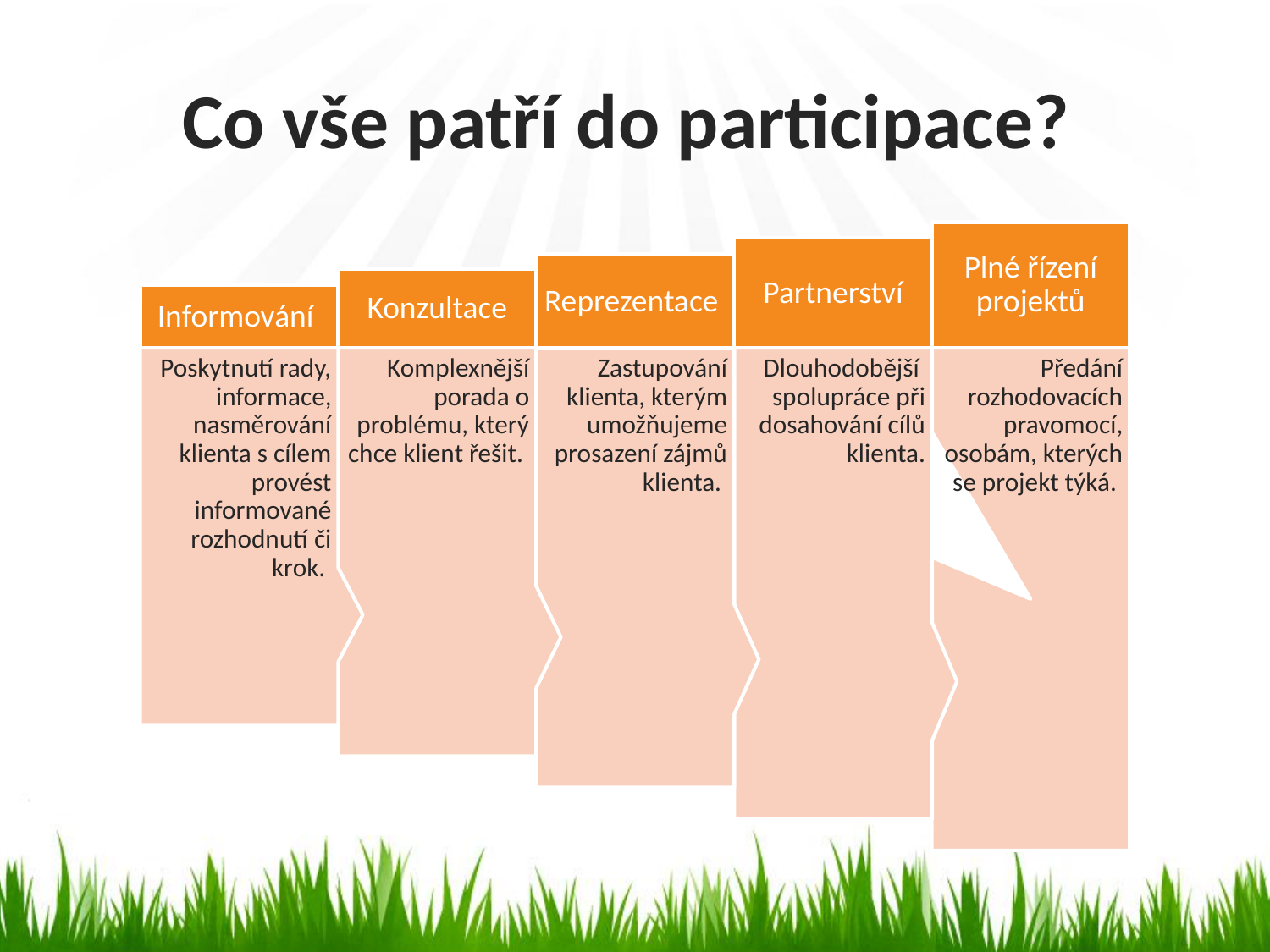

# Co vše patří do participace?
Předání rozhodovacích pravomocí, osobám, kterých se projekt týká.
Plné řízení projektů
Dlouhodobější  spolupráce při dosahování cílů klienta.
Partnerství
Zastupování klienta, kterým umožňujeme prosazení zájmů klienta.
Reprezentace
Komplexnější porada o problému, který chce klient řešit.
Konzultace
Poskytnutí rady, informace, nasměrování klienta s cílem provést informované rozhodnutí či krok.
Informování